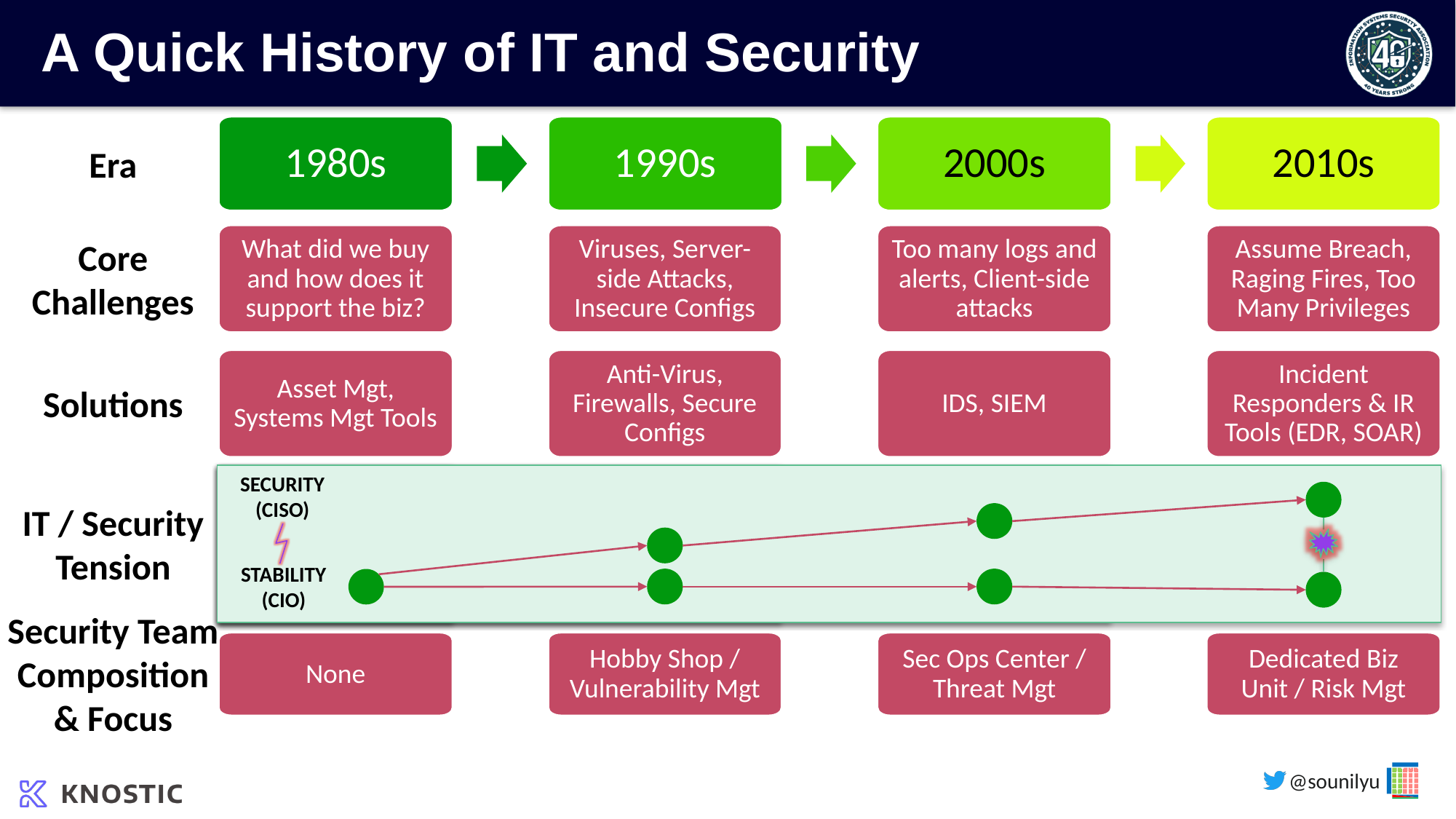

# A Quick History of IT and Security
1980s
1990s
2000s
2010s

Era
What did we buy and how does it support the biz?
Too many logs and alerts, Client-side attacks
Viruses, Server-side Attacks, Insecure Configs
Assume Breach, Raging Fires, Too Many Privileges
Core
Challenges
Asset Mgt, Systems Mgt Tools
Anti-Virus, Firewalls, Secure Configs
IDS, SIEM
Incident Responders & IR Tools (EDR, SOAR)
Solutions

SECURITY
(CISO)

STABILITY
(CIO)

IT / Security
Tension

Security Team
Composition
& Focus
None
Hobby Shop / Vulnerability Mgt
Sec Ops Center / Threat Mgt
Dedicated Biz
Unit / Risk Mgt